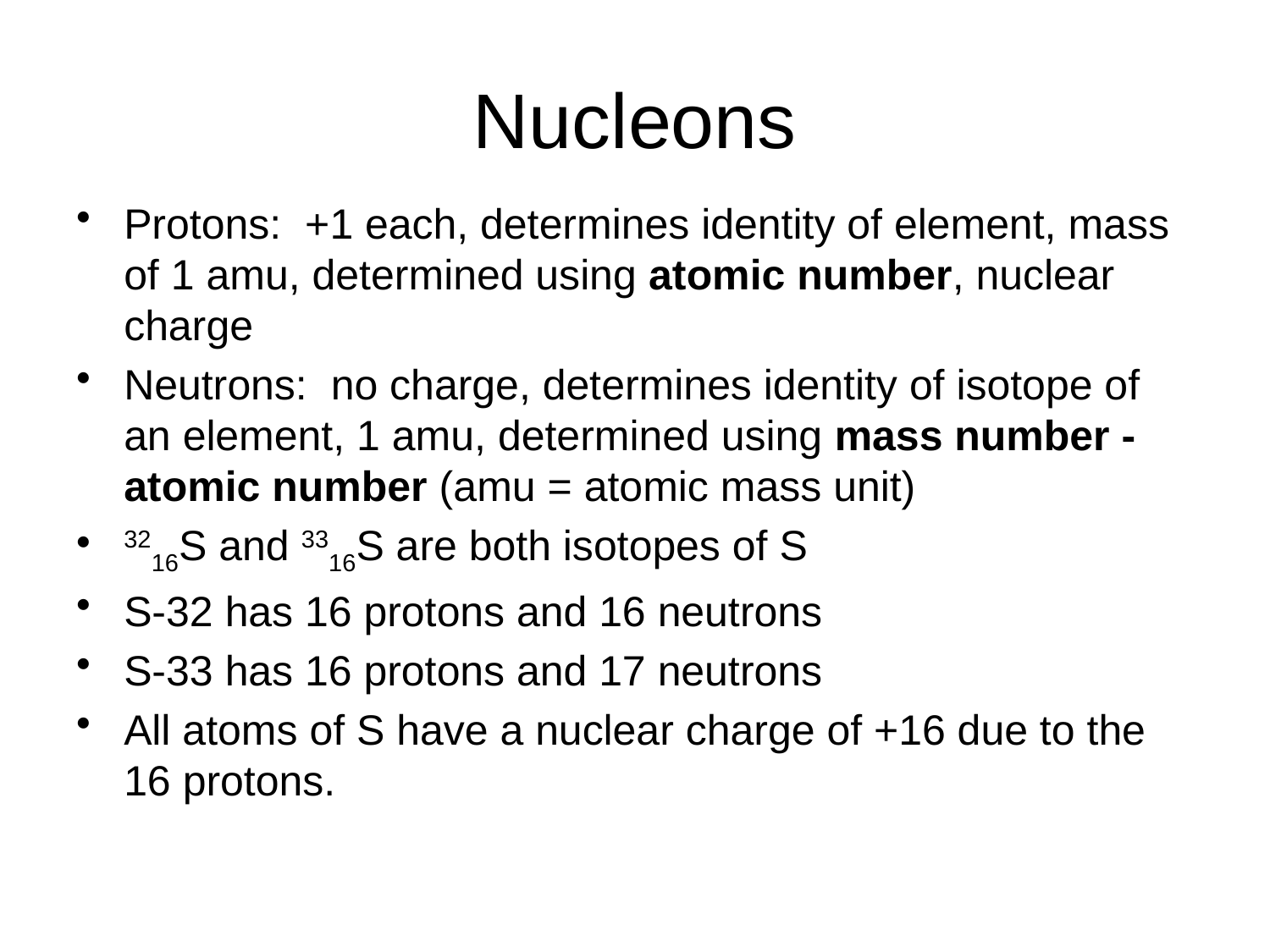

# Nucleons
Protons:  +1 each, determines identity of element, mass of 1 amu, determined using atomic number, nuclear charge
Neutrons:  no charge, determines identity of isotope of an element, 1 amu, determined using mass number - atomic number (amu = atomic mass unit)
3216S and 3316S are both isotopes of S
S-32 has 16 protons and 16 neutrons
S-33 has 16 protons and 17 neutrons
All atoms of S have a nuclear charge of +16 due to the 16 protons.